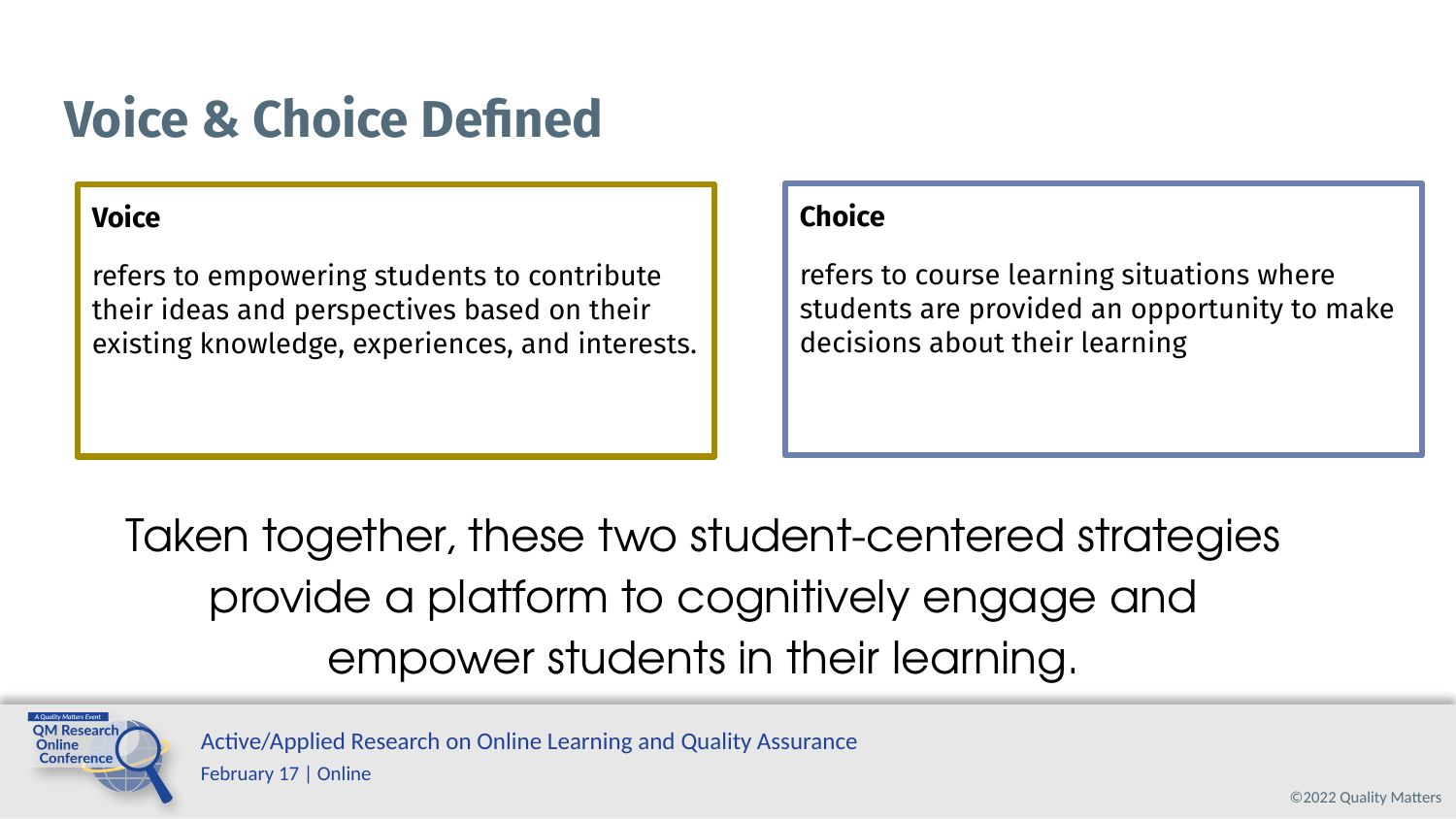

# Voice & Choice Defined
Choice
refers to course learning situations where students are provided an opportunity to make decisions about their learning
Voice
refers to empowering students to contribute their ideas and perspectives based on their existing knowledge, experiences, and interests.
Taken together, these two student-centered strategies provide a platform to cognitively engage and empower students in their learning.

5